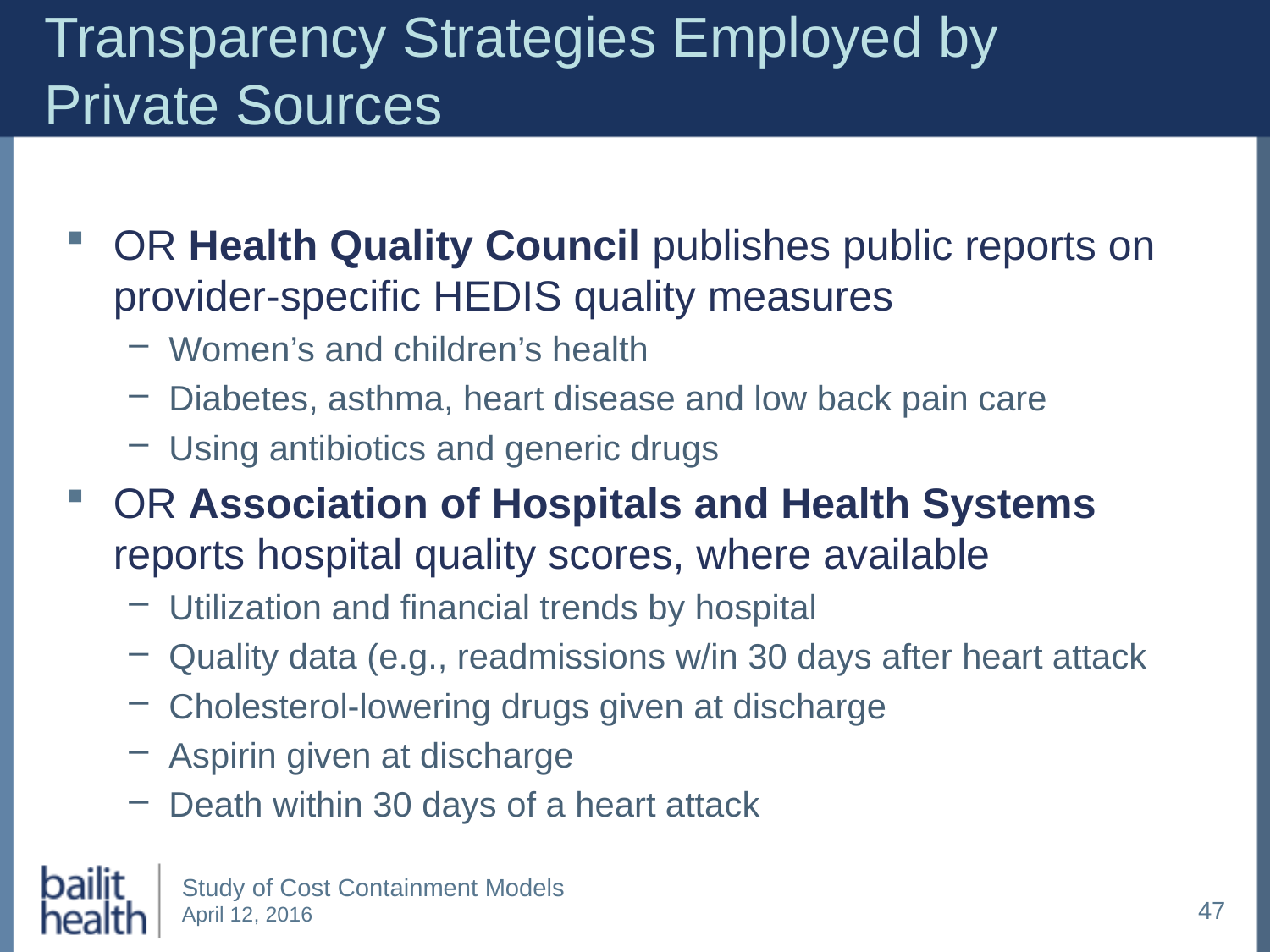

# Transparency Strategies Employed by Private Sources
OR Health Quality Council publishes public reports on provider-specific HEDIS quality measures
Women’s and children’s health
Diabetes, asthma, heart disease and low back pain care
Using antibiotics and generic drugs
OR Association of Hospitals and Health Systems reports hospital quality scores, where available
Utilization and financial trends by hospital
Quality data (e.g., readmissions w/in 30 days after heart attack
Cholesterol-lowering drugs given at discharge
Aspirin given at discharge
Death within 30 days of a heart attack

47